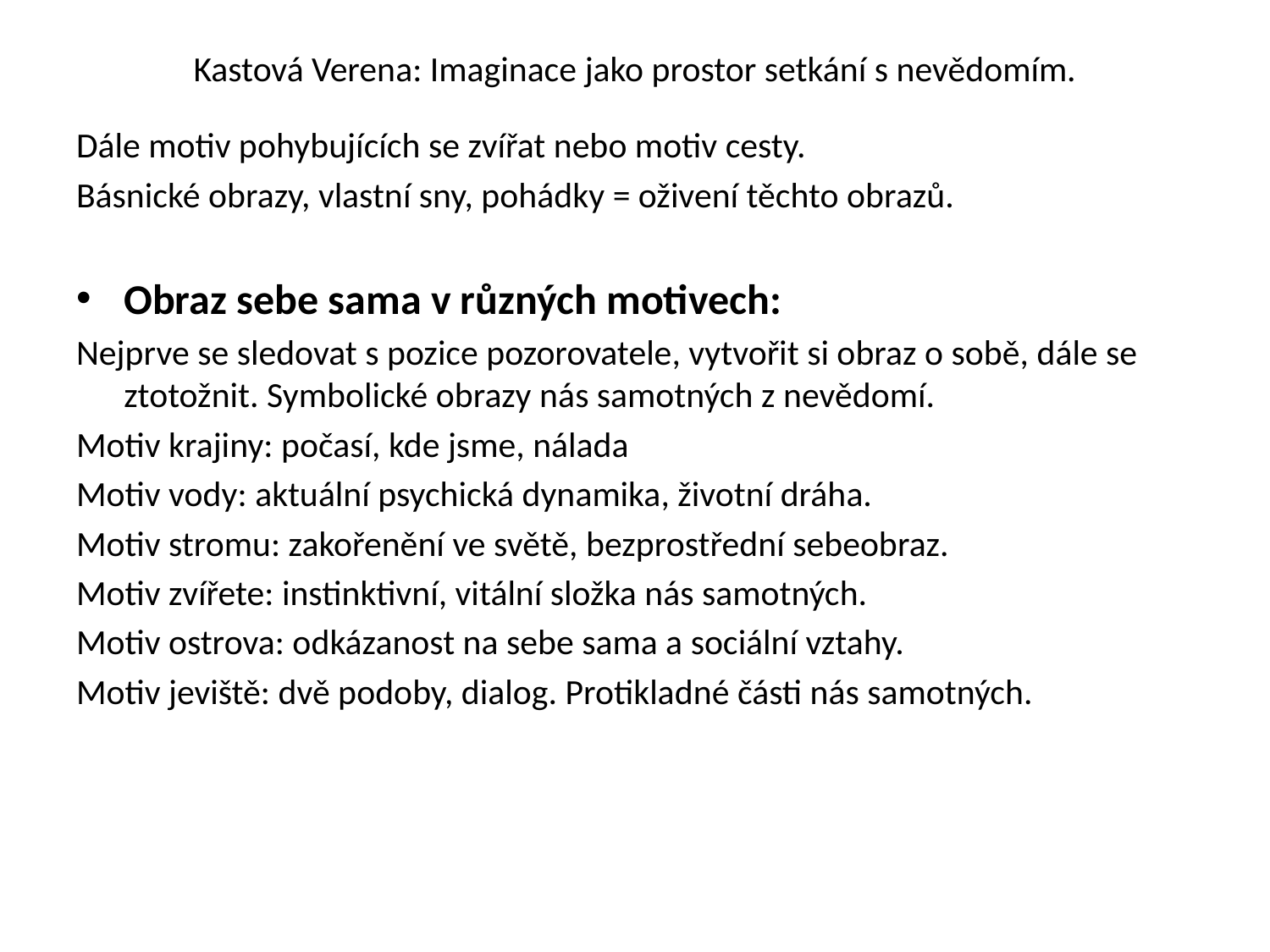

# Kastová Verena: Imaginace jako prostor setkání s nevědomím.
Dále motiv pohybujících se zvířat nebo motiv cesty.
Básnické obrazy, vlastní sny, pohádky = oživení těchto obrazů.

Obraz sebe sama v různých motivech:
Nejprve se sledovat s pozice pozorovatele, vytvořit si obraz o sobě, dále se ztotožnit. Symbolické obrazy nás samotných z nevědomí.
Motiv krajiny: počasí, kde jsme, nálada
Motiv vody: aktuální psychická dynamika, životní dráha.
Motiv stromu: zakořenění ve světě, bezprostřední sebeobraz.
Motiv zvířete: instinktivní, vitální složka nás samotných.
Motiv ostrova: odkázanost na sebe sama a sociální vztahy.
Motiv jeviště: dvě podoby, dialog. Protikladné části nás samotných.